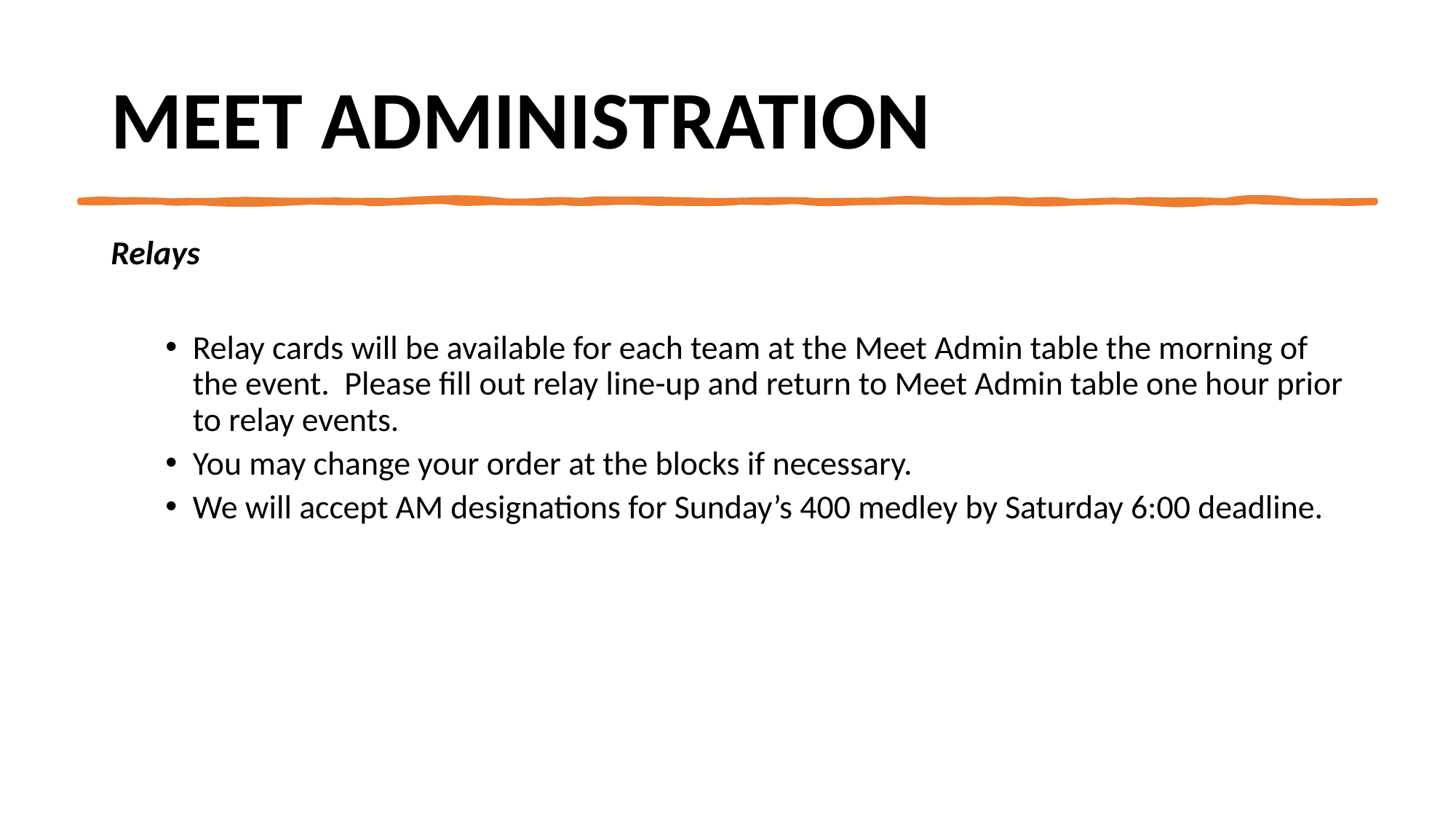

# Meet Administration

Relays

Relay cards will be available for each team at the Meet Admin table the morning of the event.  Please fill out relay line-up and return to Meet Admin table one hour prior to relay events.
You may change your order at the blocks if necessary.
We will accept AM designations for Sunday’s 400 medley by Saturday 6:00 deadline.